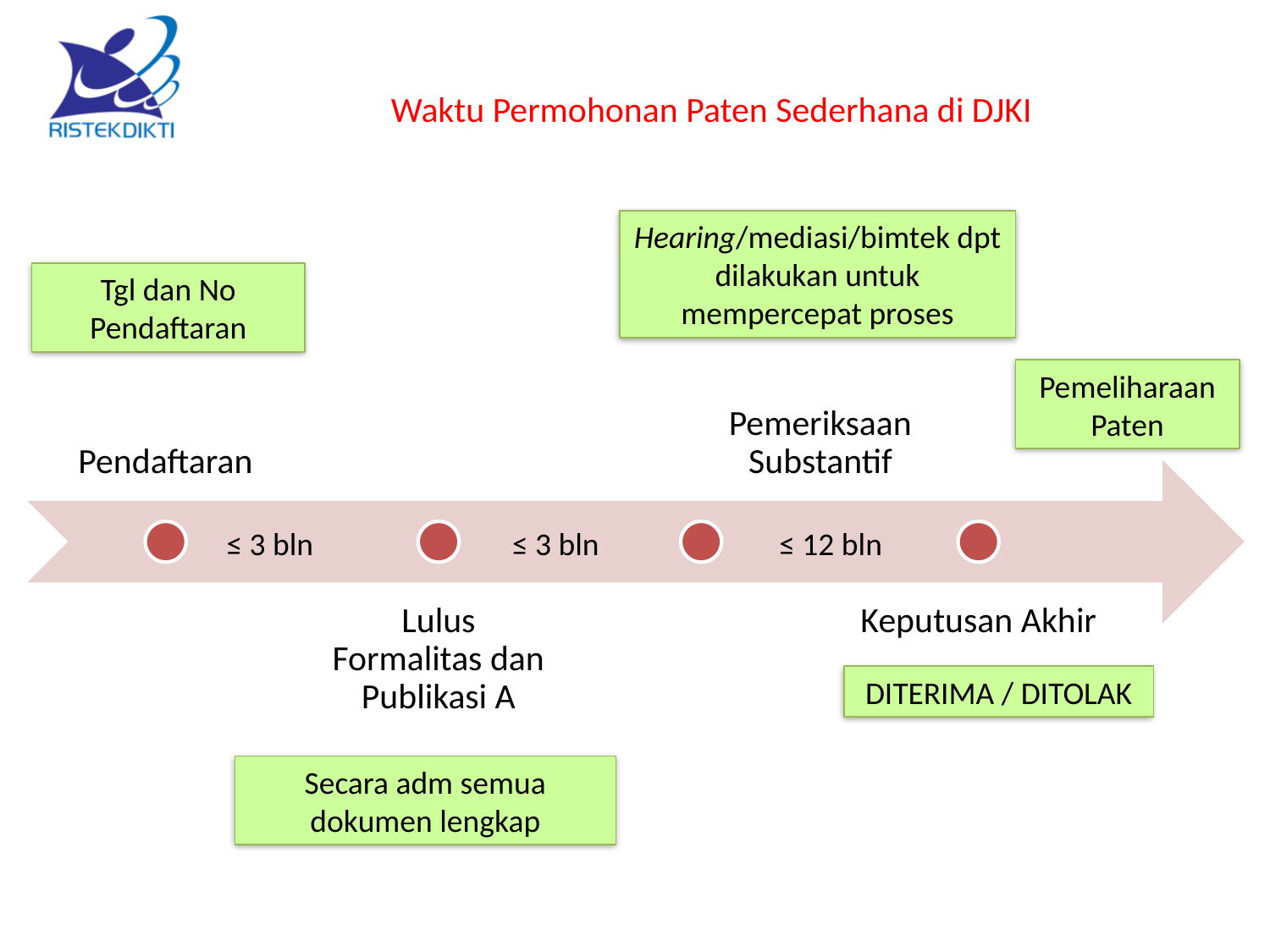

Waktu Permohonan Paten Sederhana di DJKI
Hearing/mediasi/bimtek dpt dilakukan untuk mempercepat proses
Tgl dan No Pendaftaran
Pendaftaran
Pemeriksaan Substantif
Pemeliharaan Paten

≤ 3 bln
≤ 3 bln
≤ 12 bln

Lulus Formalitas dan Publikasi A
Keputusan Akhir
DITERIMA / DITOLAK
Secara adm semua dokumen lengkap